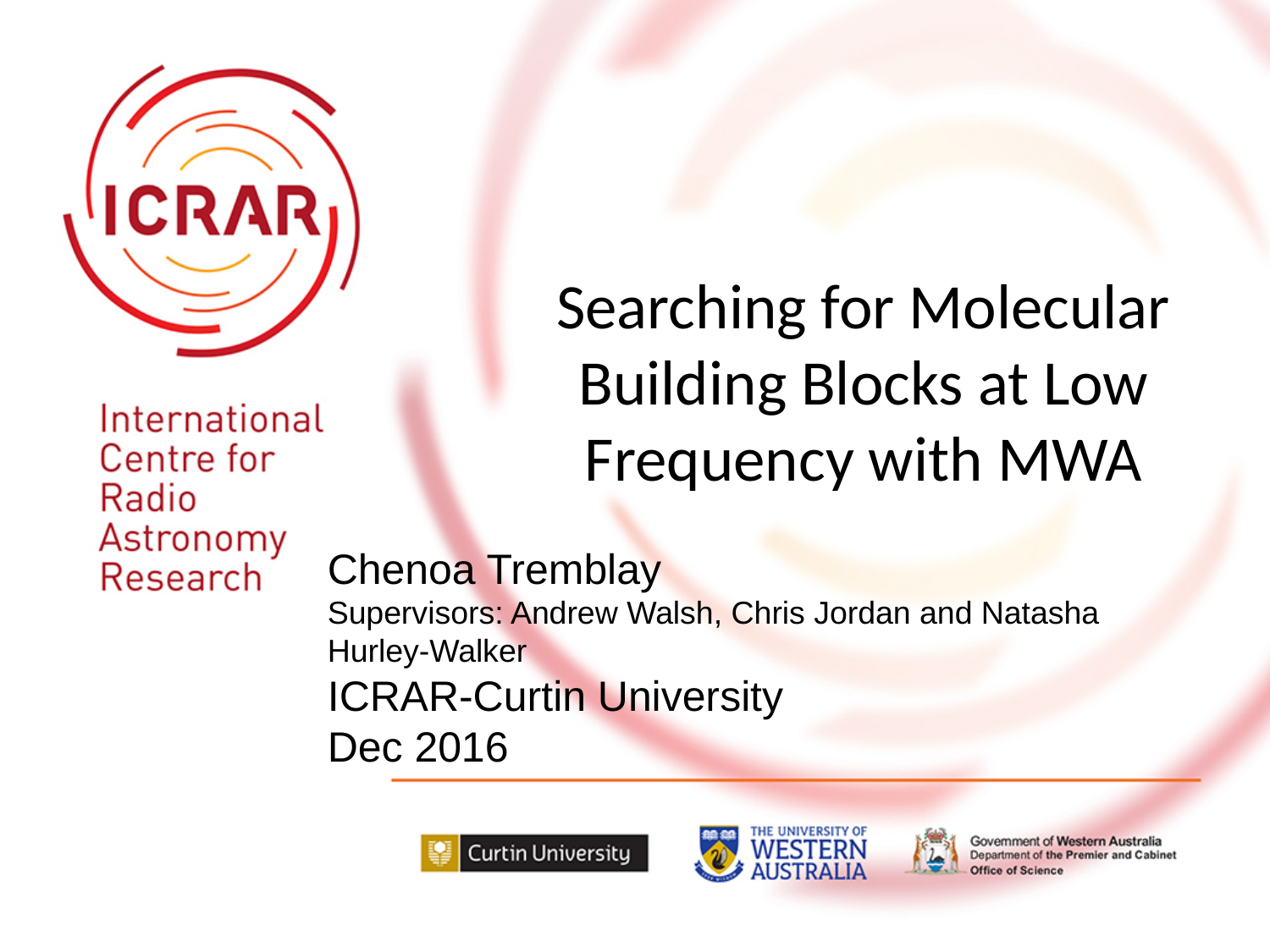

MWA/GLEAM
Searching for Molecular Building Blocks at Low Frequency with MWA
Chenoa Tremblay
Supervisors: Andrew Walsh, Chris Jordan and Natasha Hurley-Walker
ICRAR-Curtin University
Dec 2016